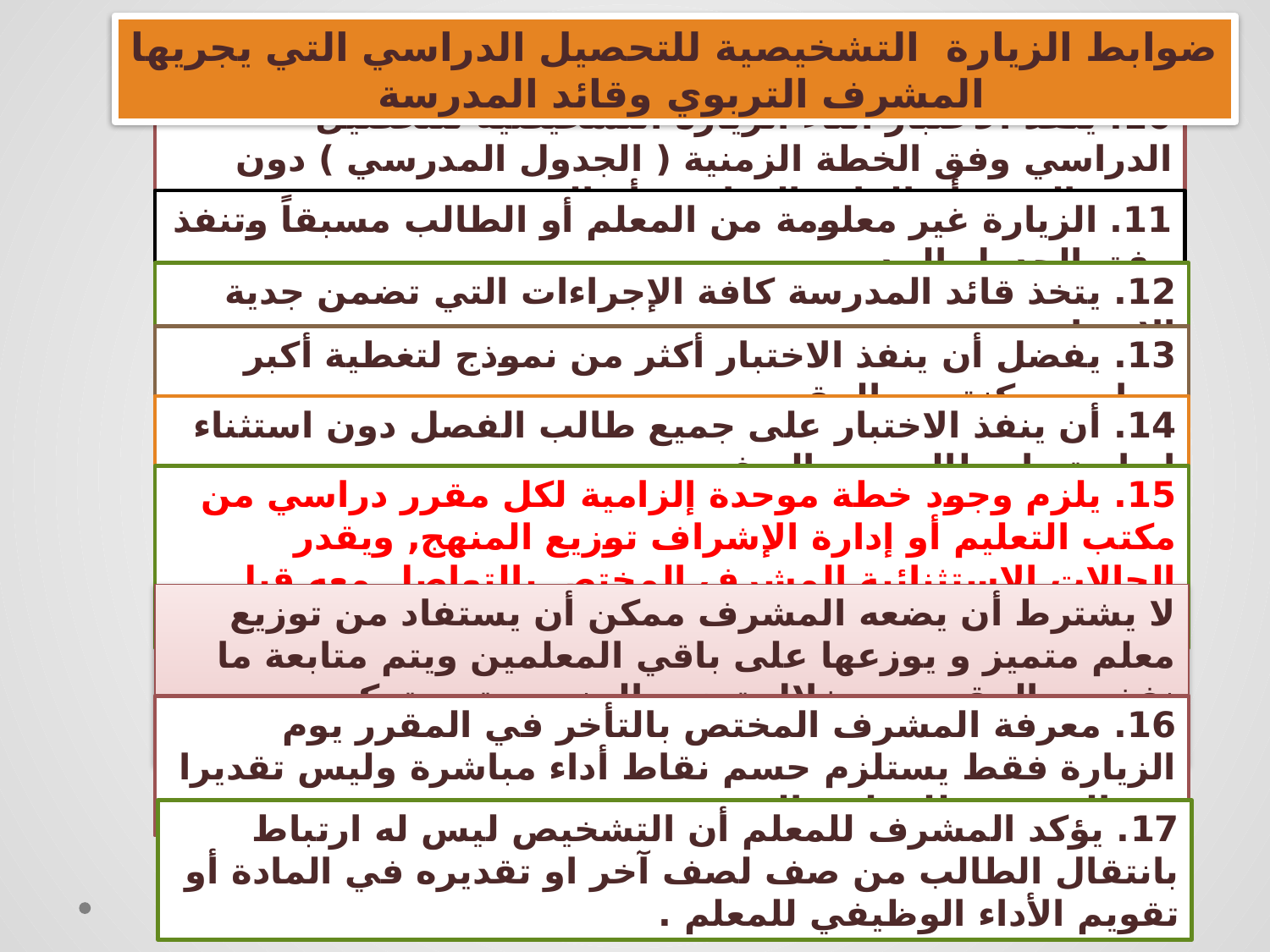

ضوابط الزيارة  التشخيصية للتحصيل الدراسي التي يجريها المشرف التربوي وقائد المدرسة
10. ينفذ الاختبار اثناء الزيارة التشخيصية للتحصيل الدراسي وفق الخطة الزمنية ( الجدول المدرسي ) دون تغيير الصف أو المادة الدراسية أو الحصة.
11. الزيارة غير معلومة من المعلم أو الطالب مسبقاً وتنفذ وفق الجدول المدرسي. .
12. يتخذ قائد المدرسة كافة الإجراءات التي تضمن جدية الاختبار .
13. يفضل أن ينفذ الاختبار أكثر من نموذج لتغطية أكبر محاور ممكنة من المقرر.
14. أن ينفذ الاختبار على جميع طالب الفصل دون استثناء او استبعاد طالب من الصف.
15. يلزم وجود خطة موحدة إلزامية لكل مقرر دراسي من مكتب التعليم أو إدارة الإشراف توزيع المنهج, ويقدر الحالات الاستثنائية المشرف المختص بالتواصل معه قبل يوم الزيارة.
لا يشترط أن يضعه المشرف ممكن أن يستفاد من توزيع معلم متميز و يوزعها على باقي المعلمين ويتم متابعة ما نفذ من المقرر من خلال توزيع المنهج حتى يتمكن من الزيارة .
16. معرفة المشرف المختص بالتأخر في المقرر يوم الزيارة فقط يستلزم حسم نقاط أداء مباشرة وليس تقديرا من المشرف للمعلم والمدرسة
17. يؤكد المشرف للمعلم أن التشخيص ليس له ارتباط بانتقال الطالب من صف لصف آخر او تقديره في المادة أو تقويم الأداء الوظيفي للمعلم .